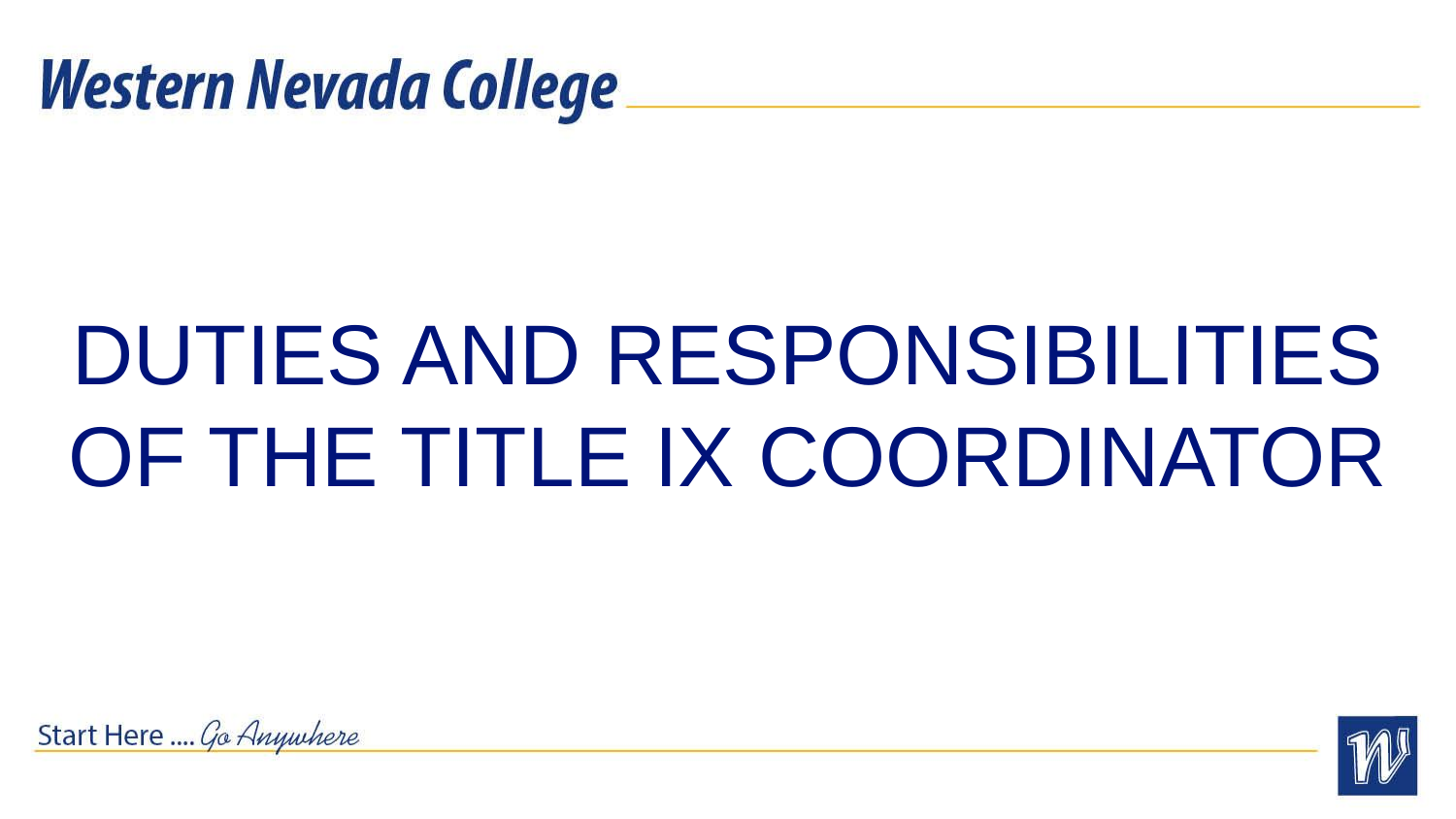

# DUTIES AND RESPONSIBILITIES OF THE TITLE IX COORDINATOR